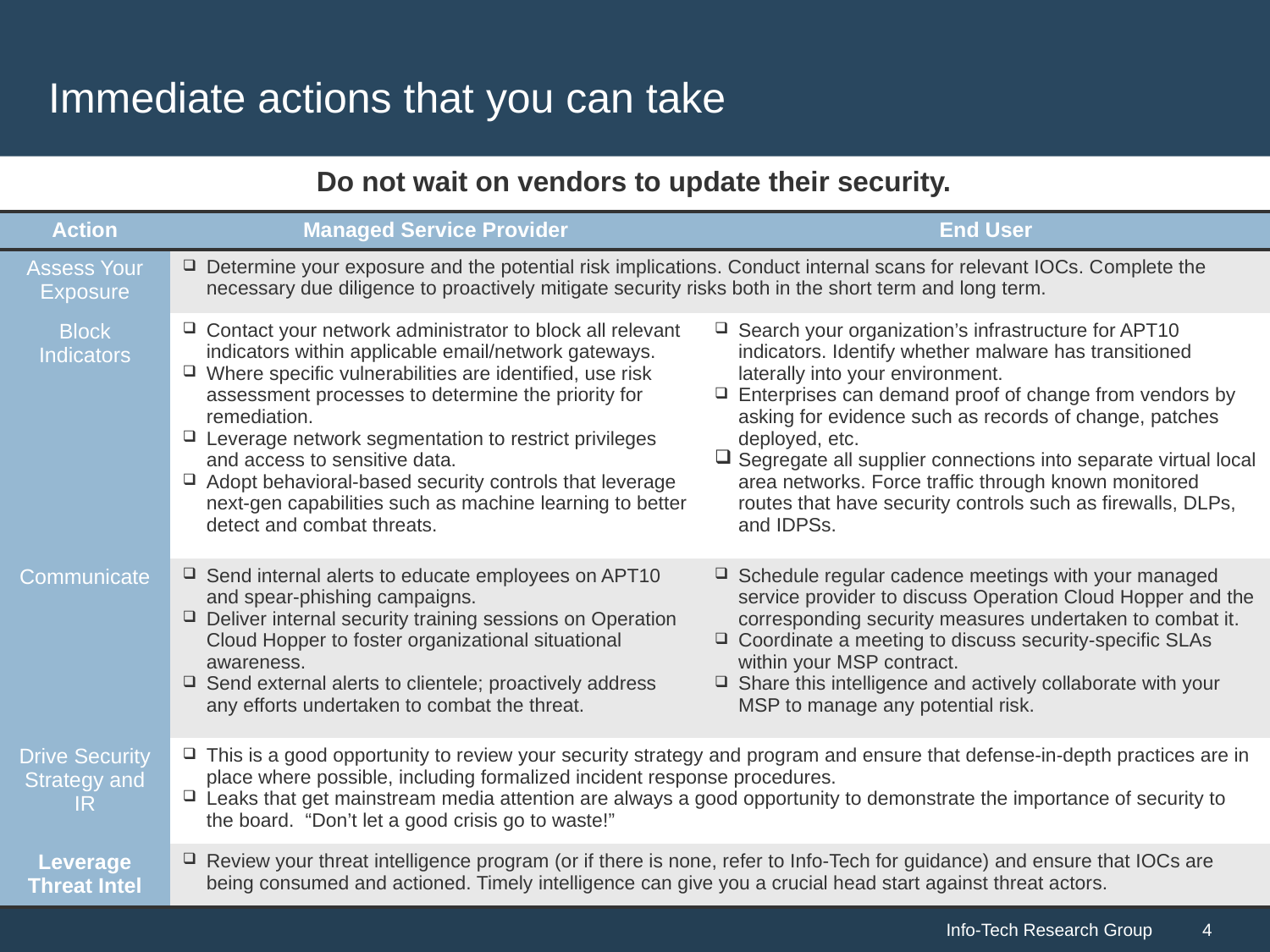

# Immediate actions that you can take
Do not wait on vendors to update their security.
| Action | Managed Service Provider | End User |
| --- | --- | --- |
| Assess Your Exposure | Determine your exposure and the potential risk implications. Conduct internal scans for relevant IOCs. Complete the necessary due diligence to proactively mitigate security risks both in the short term and long term. |  |
| Block Indicators | Contact your network administrator to block all relevant indicators within applicable email/network gateways. Where specific vulnerabilities are identified, use risk assessment processes to determine the priority for remediation. Leverage network segmentation to restrict privileges and access to sensitive data. Adopt behavioral-based security controls that leverage next-gen capabilities such as machine learning to better detect and combat threats. | Search your organization’s infrastructure for APT10 indicators. Identify whether malware has transitioned laterally into your environment. Enterprises can demand proof of change from vendors by asking for evidence such as records of change, patches deployed, etc. Segregate all supplier connections into separate virtual local area networks. Force traffic through known monitored routes that have security controls such as firewalls, DLPs, and IDPSs. |
| Communicate | Send internal alerts to educate employees on APT10 and spear-phishing campaigns. Deliver internal security training sessions on Operation Cloud Hopper to foster organizational situational awareness. Send external alerts to clientele; proactively address any efforts undertaken to combat the threat. | Schedule regular cadence meetings with your managed service provider to discuss Operation Cloud Hopper and the corresponding security measures undertaken to combat it. Coordinate a meeting to discuss security-specific SLAs within your MSP contract. Share this intelligence and actively collaborate with your MSP to manage any potential risk. |
| Drive Security Strategy and IR | This is a good opportunity to review your security strategy and program and ensure that defense-in-depth practices are in place where possible, including formalized incident response procedures. Leaks that get mainstream media attention are always a good opportunity to demonstrate the importance of security to the board. “Don’t let a good crisis go to waste!” |  |
| Leverage Threat Intel | Review your threat intelligence program (or if there is none, refer to Info-Tech for guidance) and ensure that IOCs are being consumed and actioned. Timely intelligence can give you a crucial head start against threat actors. |  |